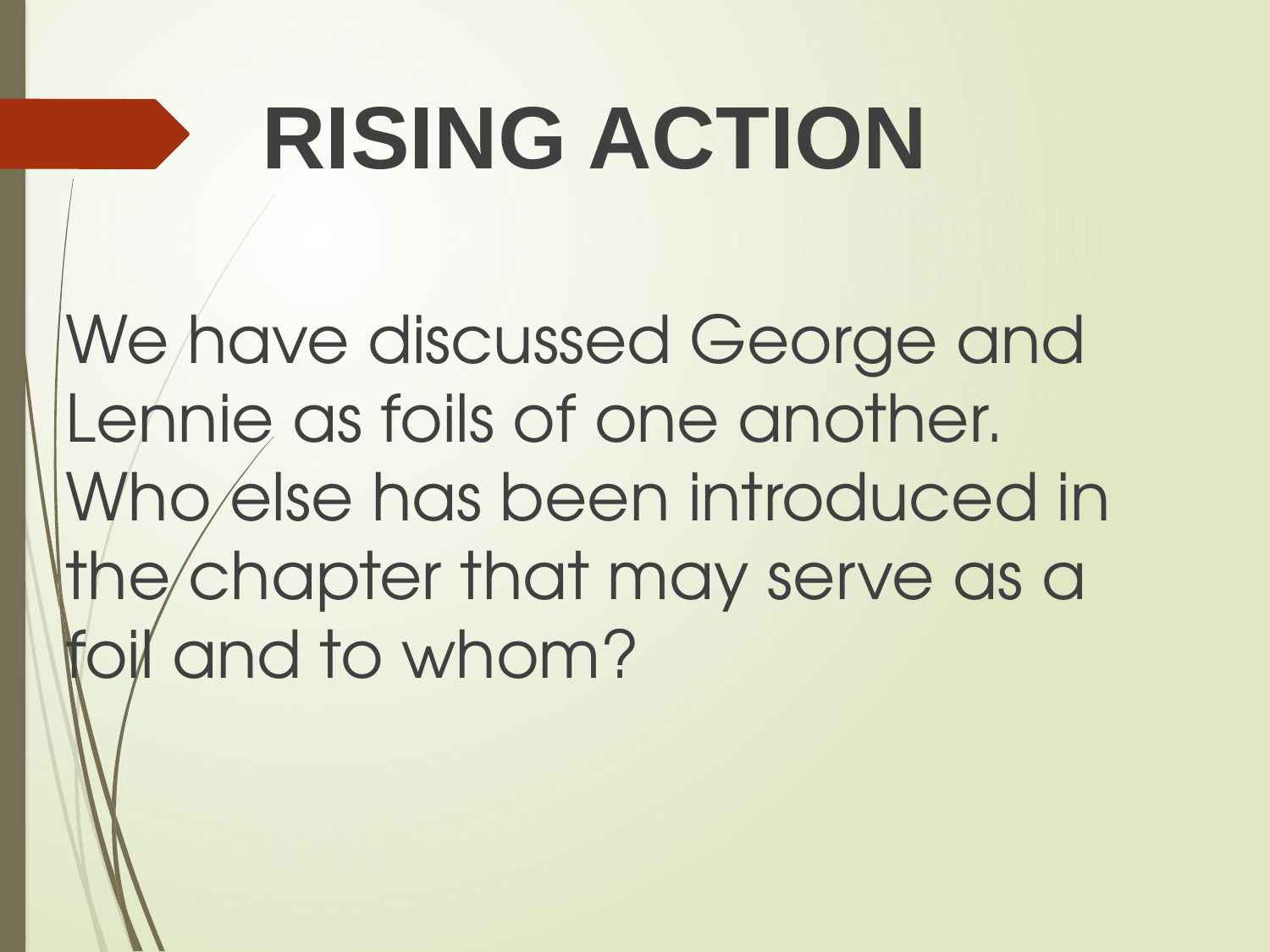

RISING ACTION

We have discussed George and Lennie as foils of one another.  Who else has been introduced in the chapter that may serve as a foil and to whom?